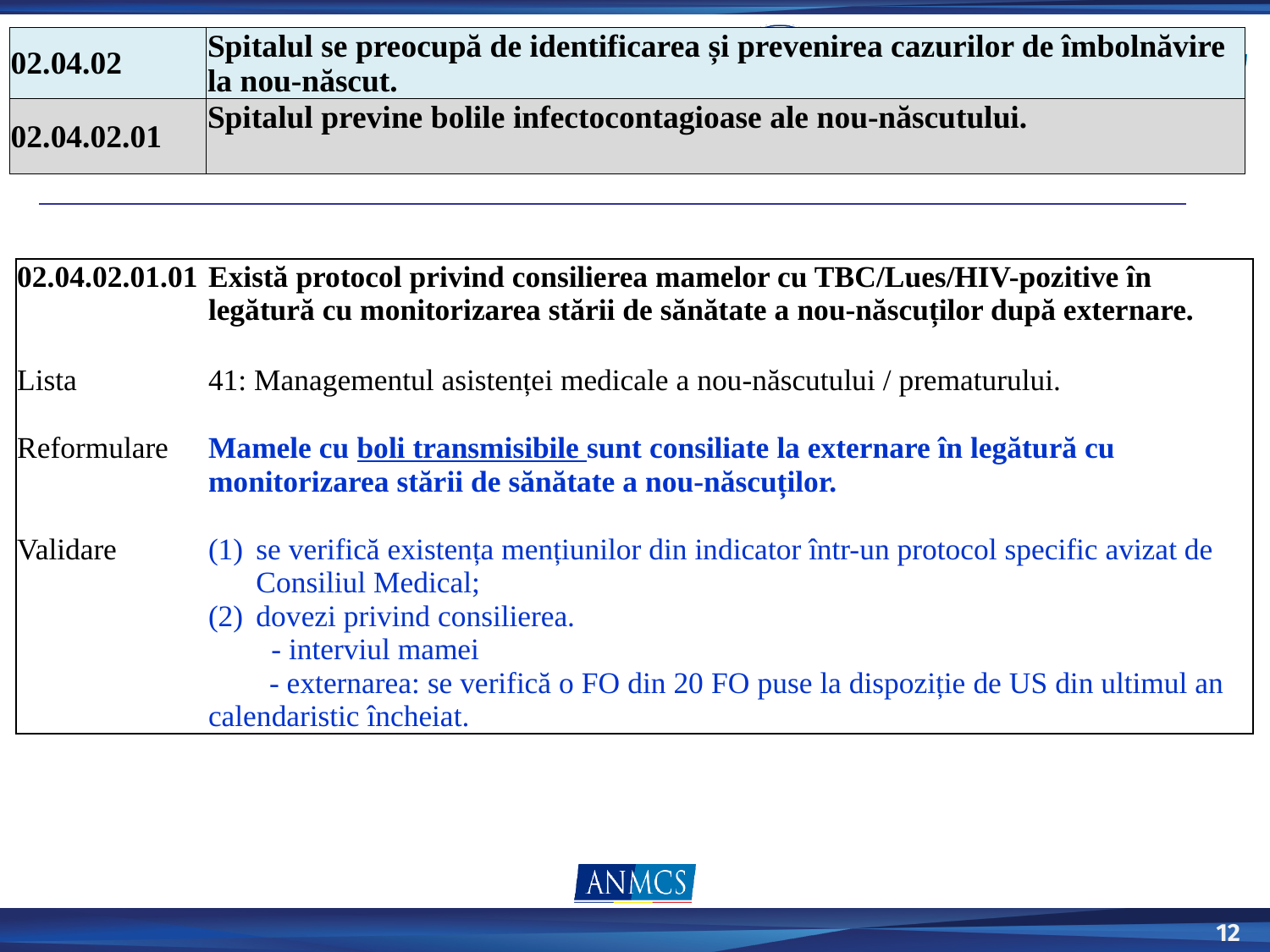

| 02.04.02 | Spitalul se preocupă de identificarea și prevenirea cazurilor de îmbolnăvire la nou-născut. |
| --- | --- |
| 02.04.02.01 | Spitalul previne bolile infectocontagioase ale nou-născutului. |
| 02.04.02.01.01 | Există protocol privind consilierea mamelor cu TBC/Lues/HIV-pozitive în legătură cu monitorizarea stării de sănătate a nou-născuților după externare. |
| --- | --- |
|  |  |
| Lista | 41: Managementul asistenței medicale a nou-născutului / prematurului. |
| Reformulare | Mamele cu boli transmisibile sunt consiliate la externare în legătură cu monitorizarea stării de sănătate a nou-născuților. |
| Validare | se verifică existența mențiunilor din indicator într-un protocol specific avizat de Consiliul Medical; dovezi privind consilierea. - interviul mamei - externarea: se verifică o FO din 20 FO puse la dispoziție de US din ultimul an calendaristic încheiat. |
12